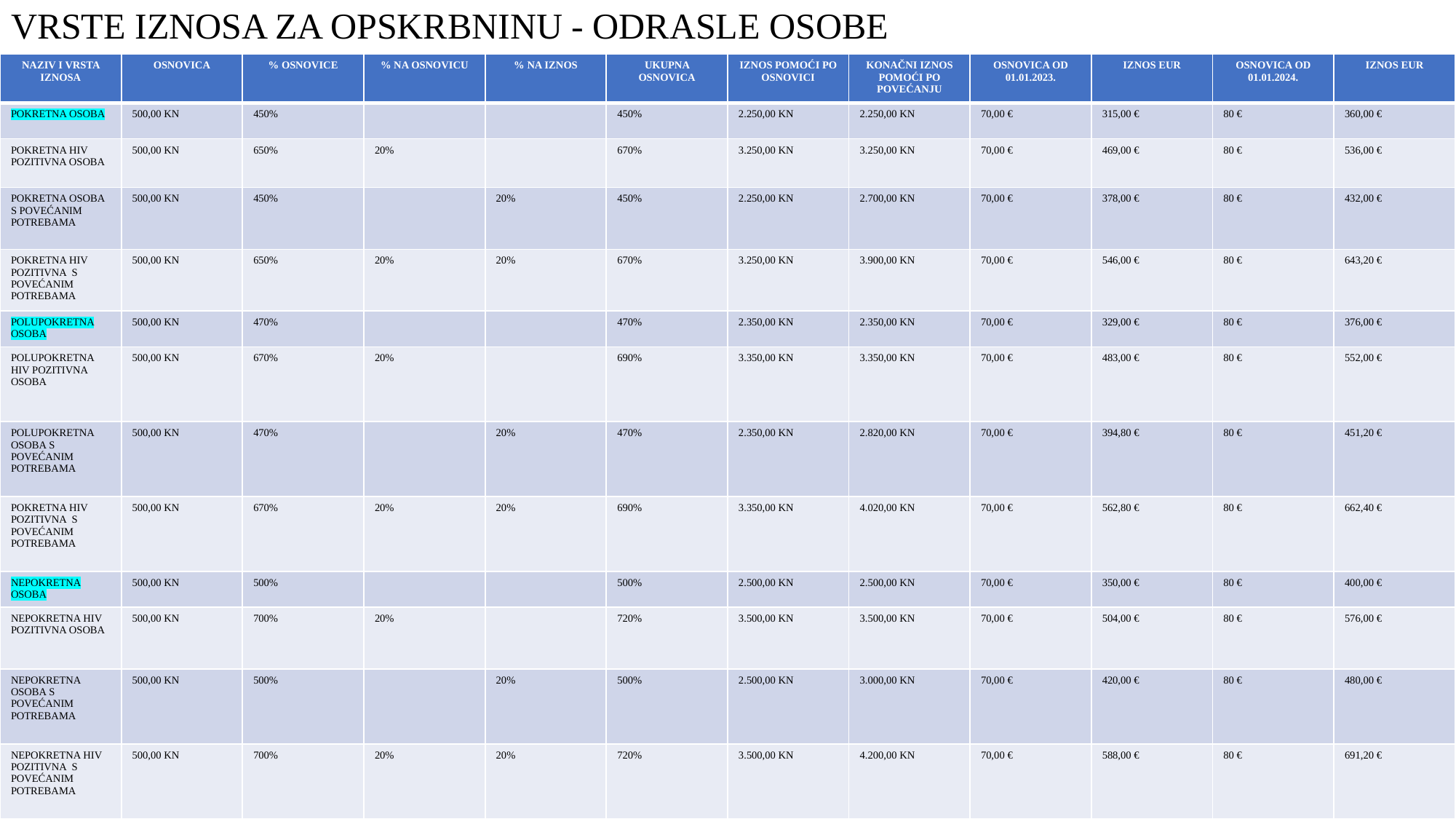

# VRSTE IZNOSA ZA OPSKRBNINU - ODRASLE OSOBE
| NAZIV I VRSTA IZNOSA | OSNOVICA | % OSNOVICE | % NA OSNOVICU | % NA IZNOS | UKUPNA OSNOVICA | IZNOS POMOĆI PO OSNOVICI | KONAČNI IZNOS POMOĆI PO POVEĆANJU | OSNOVICA OD 01.01.2023. | IZNOS EUR | OSNOVICA OD 01.01.2024. | IZNOS EUR |
| --- | --- | --- | --- | --- | --- | --- | --- | --- | --- | --- | --- |
| POKRETNA OSOBA | 500,00 KN | 450% |  |  | 450% | 2.250,00 KN | 2.250,00 KN | 70,00 € | 315,00 € | 80 € | 360,00 € |
| POKRETNA HIV POZITIVNA OSOBA | 500,00 KN | 650% | 20% |  | 670% | 3.250,00 KN | 3.250,00 KN | 70,00 € | 469,00 € | 80 € | 536,00 € |
| POKRETNA OSOBA S POVEĆANIM POTREBAMA | 500,00 KN | 450% |  | 20% | 450% | 2.250,00 KN | 2.700,00 KN | 70,00 € | 378,00 € | 80 € | 432,00 € |
| POKRETNA HIV POZITIVNA S POVEĆANIM POTREBAMA | 500,00 KN | 650% | 20% | 20% | 670% | 3.250,00 KN | 3.900,00 KN | 70,00 € | 546,00 € | 80 € | 643,20 € |
| POLUPOKRETNA OSOBA | 500,00 KN | 470% |  |  | 470% | 2.350,00 KN | 2.350,00 KN | 70,00 € | 329,00 € | 80 € | 376,00 € |
| POLUPOKRETNA HIV POZITIVNA OSOBA | 500,00 KN | 670% | 20% |  | 690% | 3.350,00 KN | 3.350,00 KN | 70,00 € | 483,00 € | 80 € | 552,00 € |
| POLUPOKRETNA OSOBA S POVEĆANIM POTREBAMA | 500,00 KN | 470% |  | 20% | 470% | 2.350,00 KN | 2.820,00 KN | 70,00 € | 394,80 € | 80 € | 451,20 € |
| POKRETNA HIV POZITIVNA S POVEĆANIM POTREBAMA | 500,00 KN | 670% | 20% | 20% | 690% | 3.350,00 KN | 4.020,00 KN | 70,00 € | 562,80 € | 80 € | 662,40 € |
| NEPOKRETNA OSOBA | 500,00 KN | 500% |  |  | 500% | 2.500,00 KN | 2.500,00 KN | 70,00 € | 350,00 € | 80 € | 400,00 € |
| NEPOKRETNA HIV POZITIVNA OSOBA | 500,00 KN | 700% | 20% |  | 720% | 3.500,00 KN | 3.500,00 KN | 70,00 € | 504,00 € | 80 € | 576,00 € |
| NEPOKRETNA OSOBA S POVEĆANIM POTREBAMA | 500,00 KN | 500% |  | 20% | 500% | 2.500,00 KN | 3.000,00 KN | 70,00 € | 420,00 € | 80 € | 480,00 € |
| NEPOKRETNA HIV POZITIVNA S POVEĆANIM POTREBAMA | 500,00 KN | 700% | 20% | 20% | 720% | 3.500,00 KN | 4.200,00 KN | 70,00 € | 588,00 € | 80 € | 691,20 € |